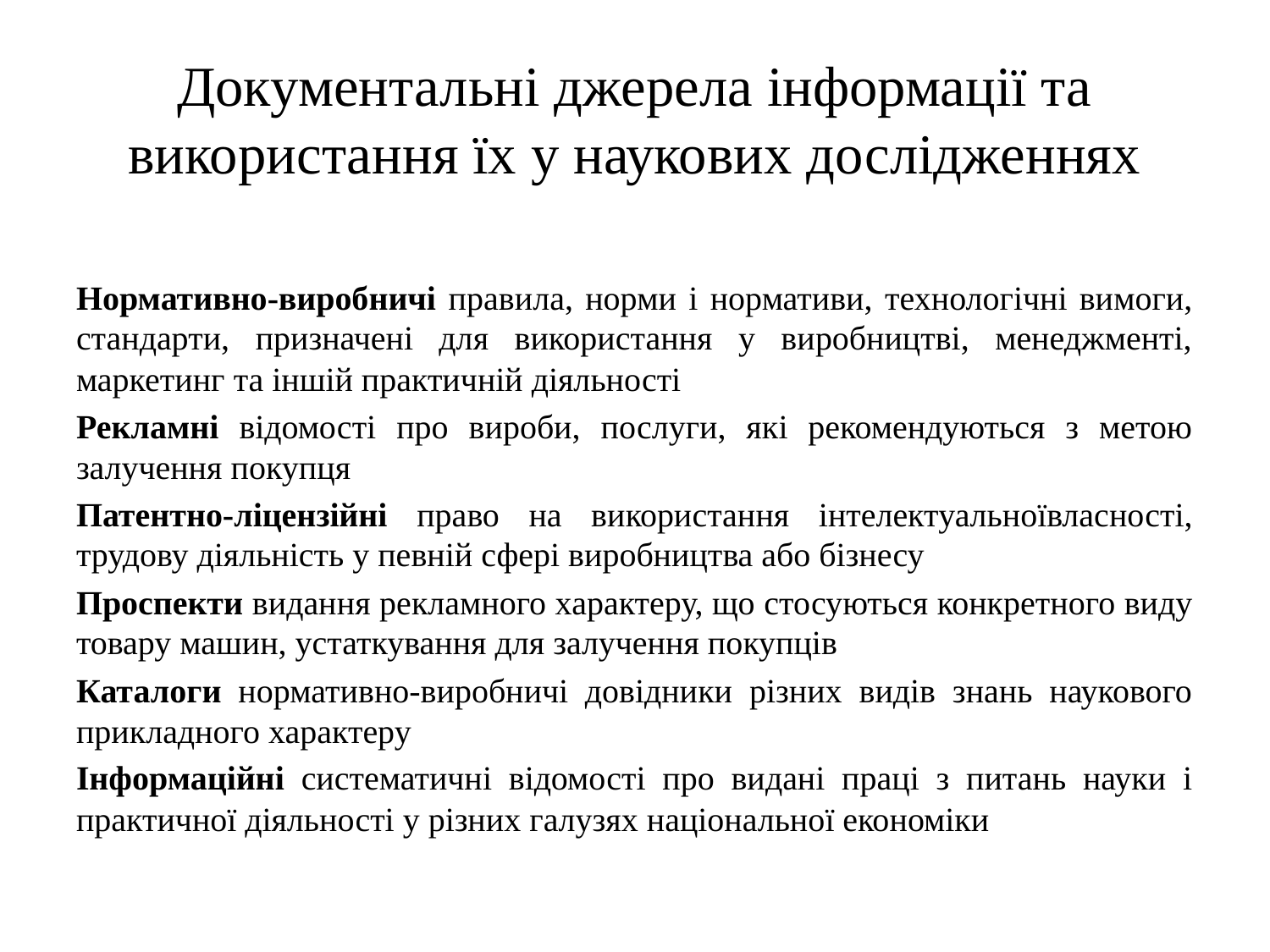

# Документальні джерела інформації та використання їх у наукових дослідженнях

Нормативно-виробничі правила, норми і нормативи, технологічні вимоги, стандарти, призначені для використання у виробництві, менеджменті, маркетинг та іншій практичній діяльності
Рекламні відомості про вироби, послуги, які рекомендуються з метою залучення покупця
Патентно-ліцензійні право на використання інтелектуальноївласності, трудову діяльність у певній сфері виробництва або бізнесу
Проспекти видання рекламного характеру, що стосуються конкретного виду товару машин, устаткування для залучення покупців
Каталоги нормативно-виробничі довідники різних видів знань наукового прикладного характеру
Інформаційні систематичні відомості про видані праці з питань науки і практичної діяльності у різних галузях національної економіки